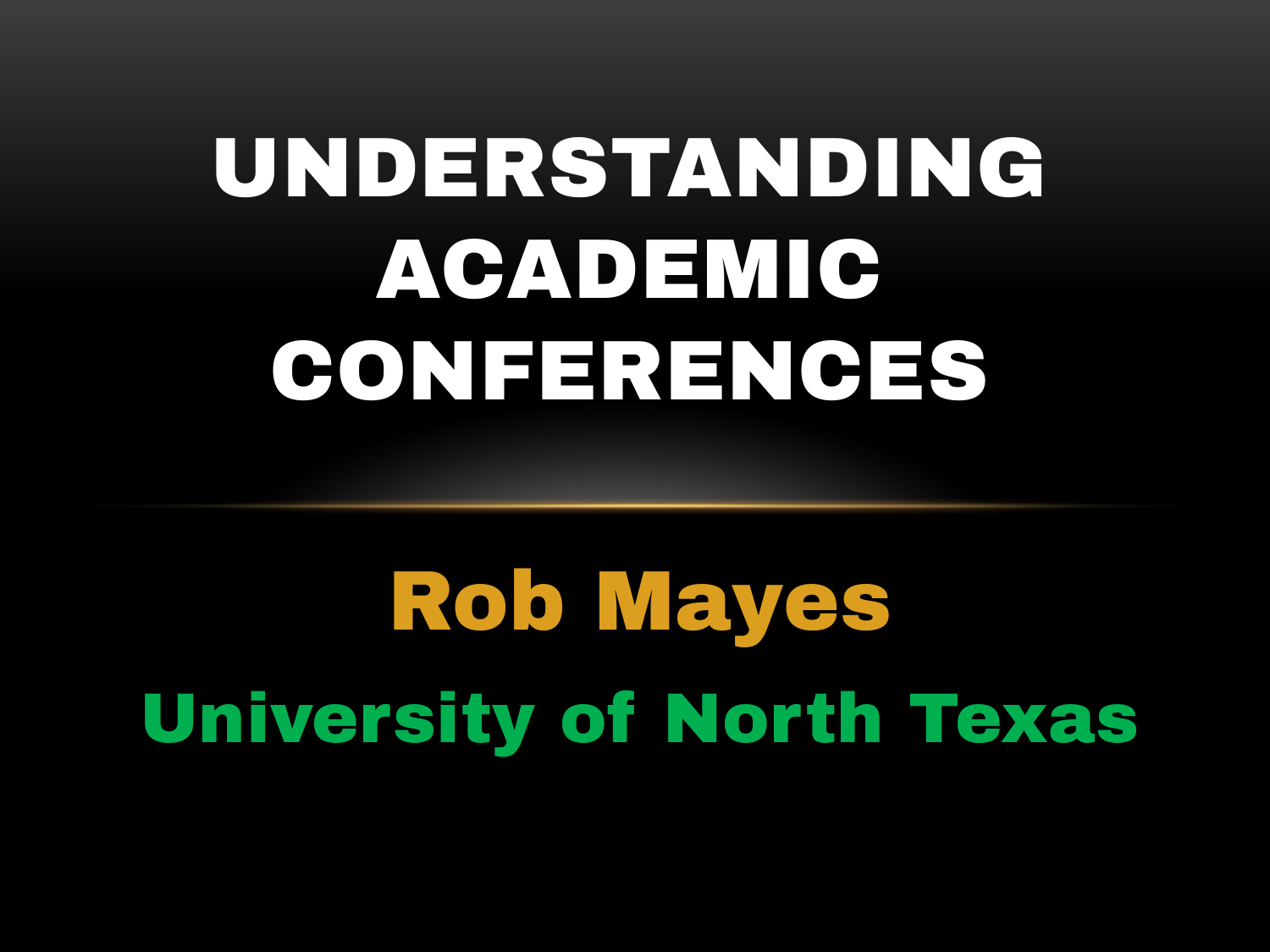

# Understanding Academic Conferences
Rob Mayes
University of North Texas